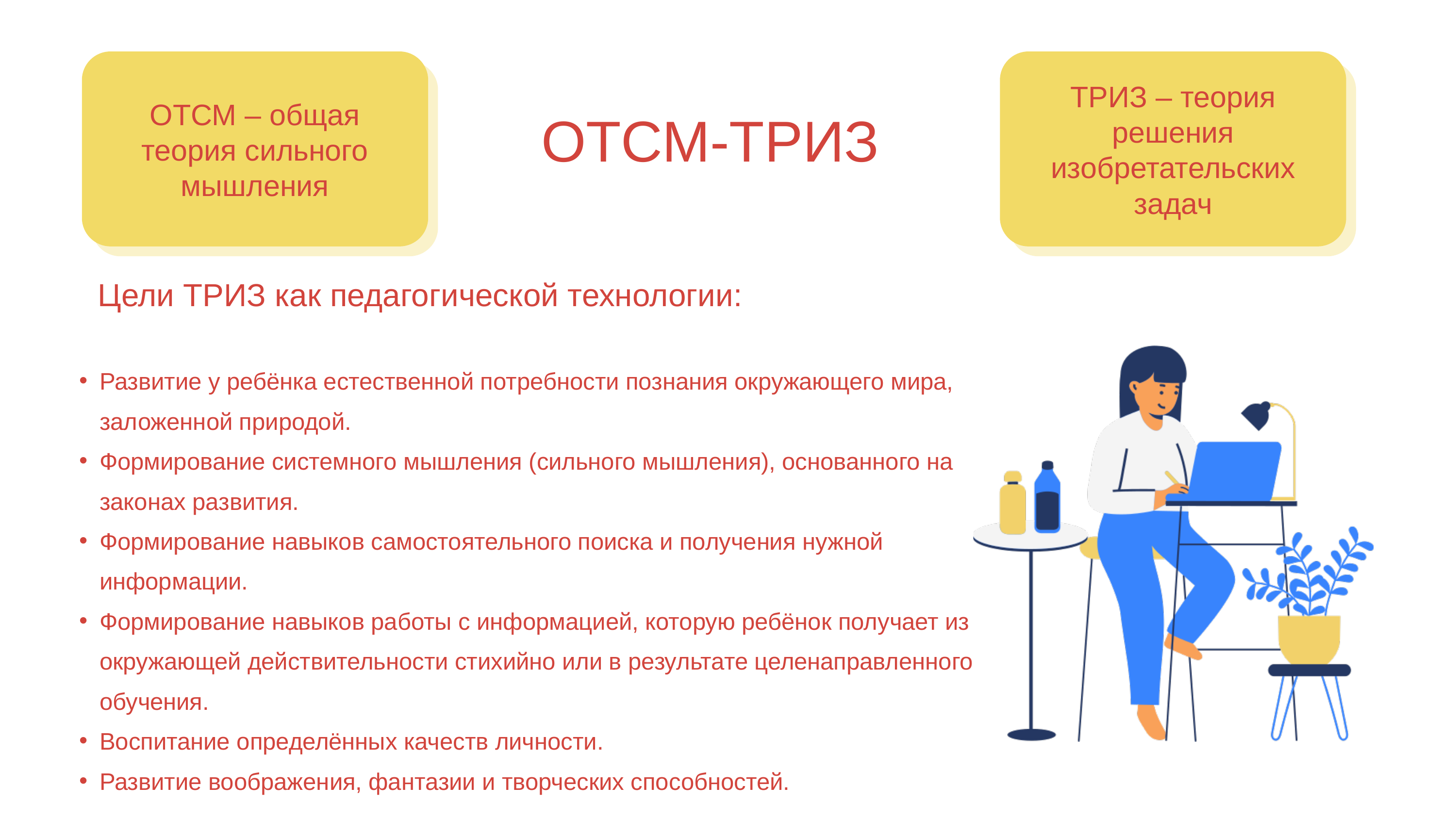

ОТСМ – общая теория сильного мышления

ТРИЗ – теория решения изобретательских задач
ОТСМ-ТРИЗ
Цели ТРИЗ как педагогической технологии:

Развитие у ребёнка естественной потребности познания окружающего мира, заложенной природой.
Формирование системного мышления (сильного мышления), основанного на законах развития.
Формирование навыков самостоятельного поиска и получения нужной информации.
Формирование навыков работы с информацией, которую ребёнок получает из окружающей действительности стихийно или в результате целенаправленного обучения.
Воспитание определённых качеств личности.
Развитие воображения, фантазии и творческих способностей.